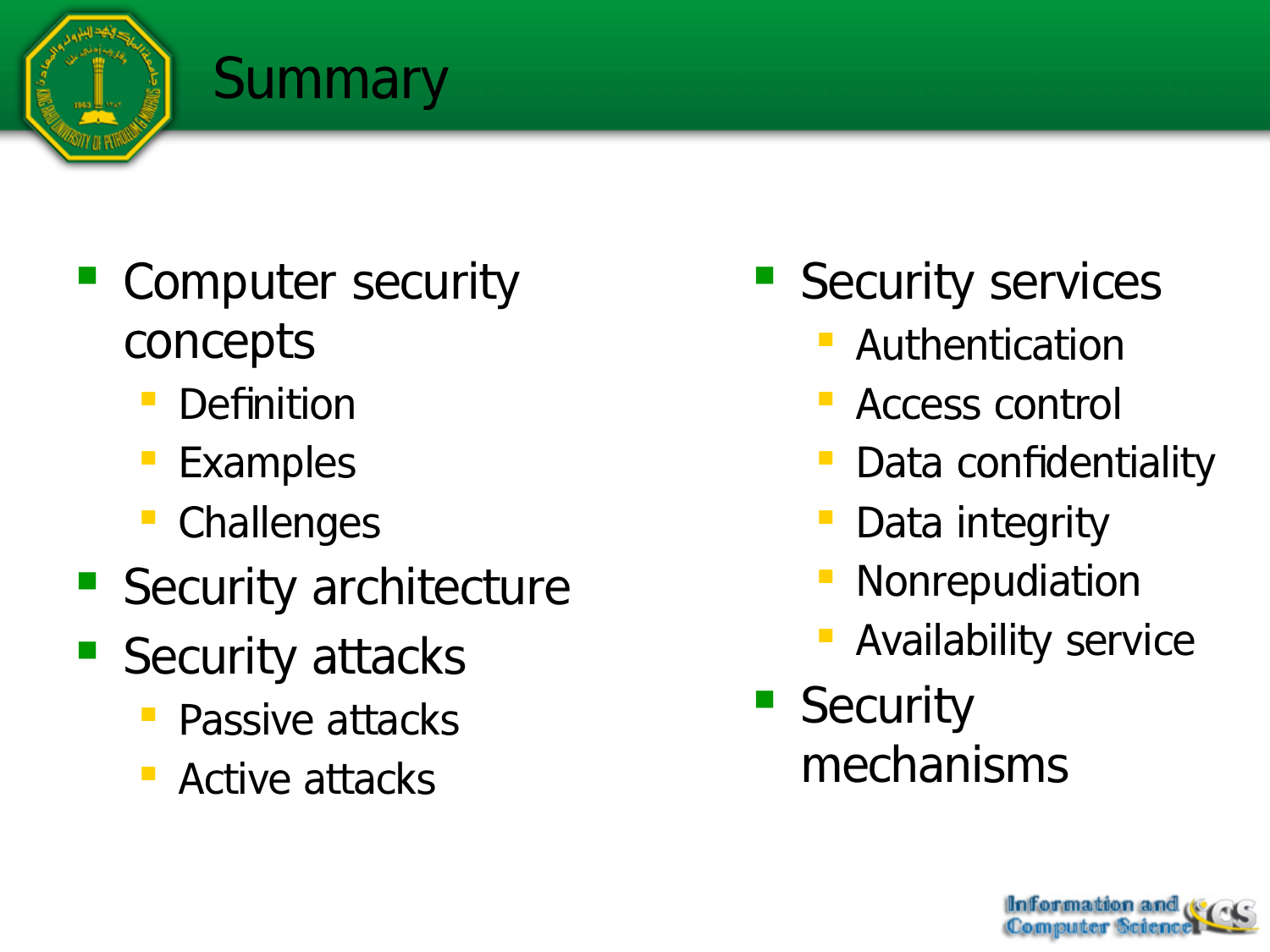

# Summary
Computer security concepts
Definition
Examples
Challenges
Security architecture
Security attacks
Passive attacks
Active attacks
Security services
Authentication
Access control
Data confidentiality
Data integrity
Nonrepudiation
Availability service
Security mechanisms